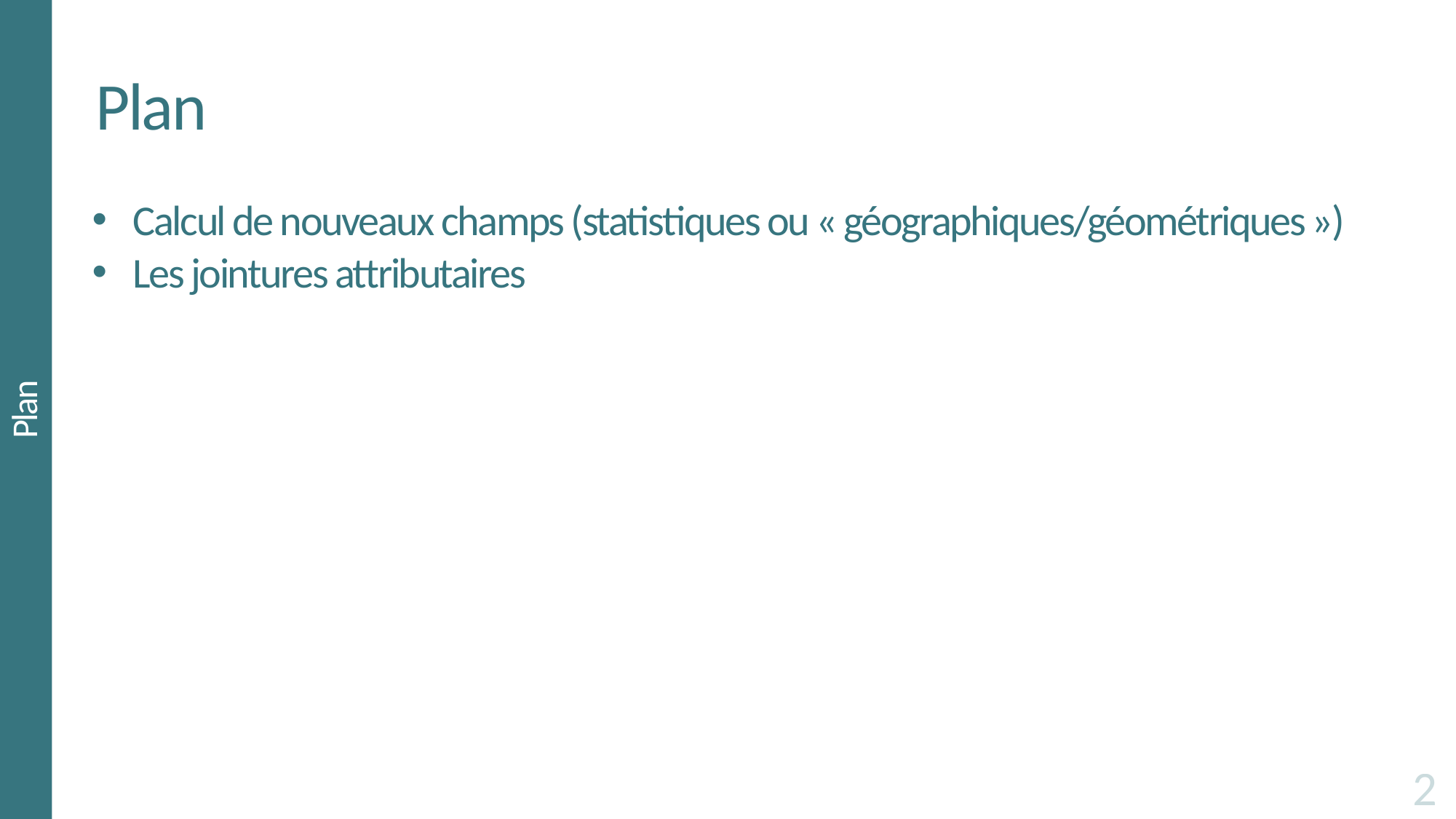

# Plan
Calcul de nouveaux champs (statistiques ou « géographiques/géométriques »)
Les jointures attributaires
Plan
2